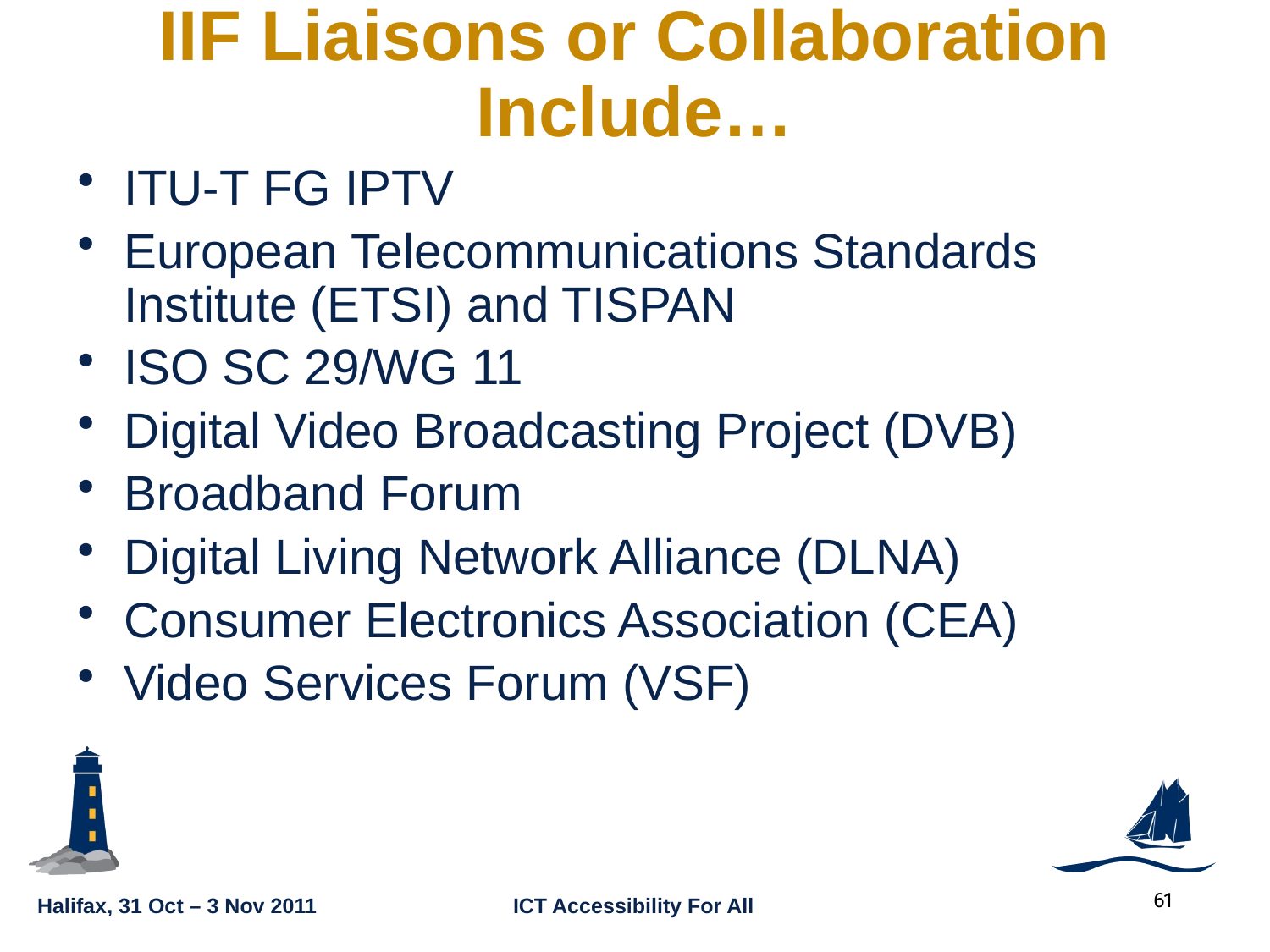

# IIF Liaisons or Collaboration Include…
ITU-T FG IPTV
European Telecommunications Standards Institute (ETSI) and TISPAN
ISO SC 29/WG 11
Digital Video Broadcasting Project (DVB)‏
Broadband Forum
Digital Living Network Alliance (DLNA)‏
Consumer Electronics Association (CEA)‏
Video Services Forum (VSF)
61